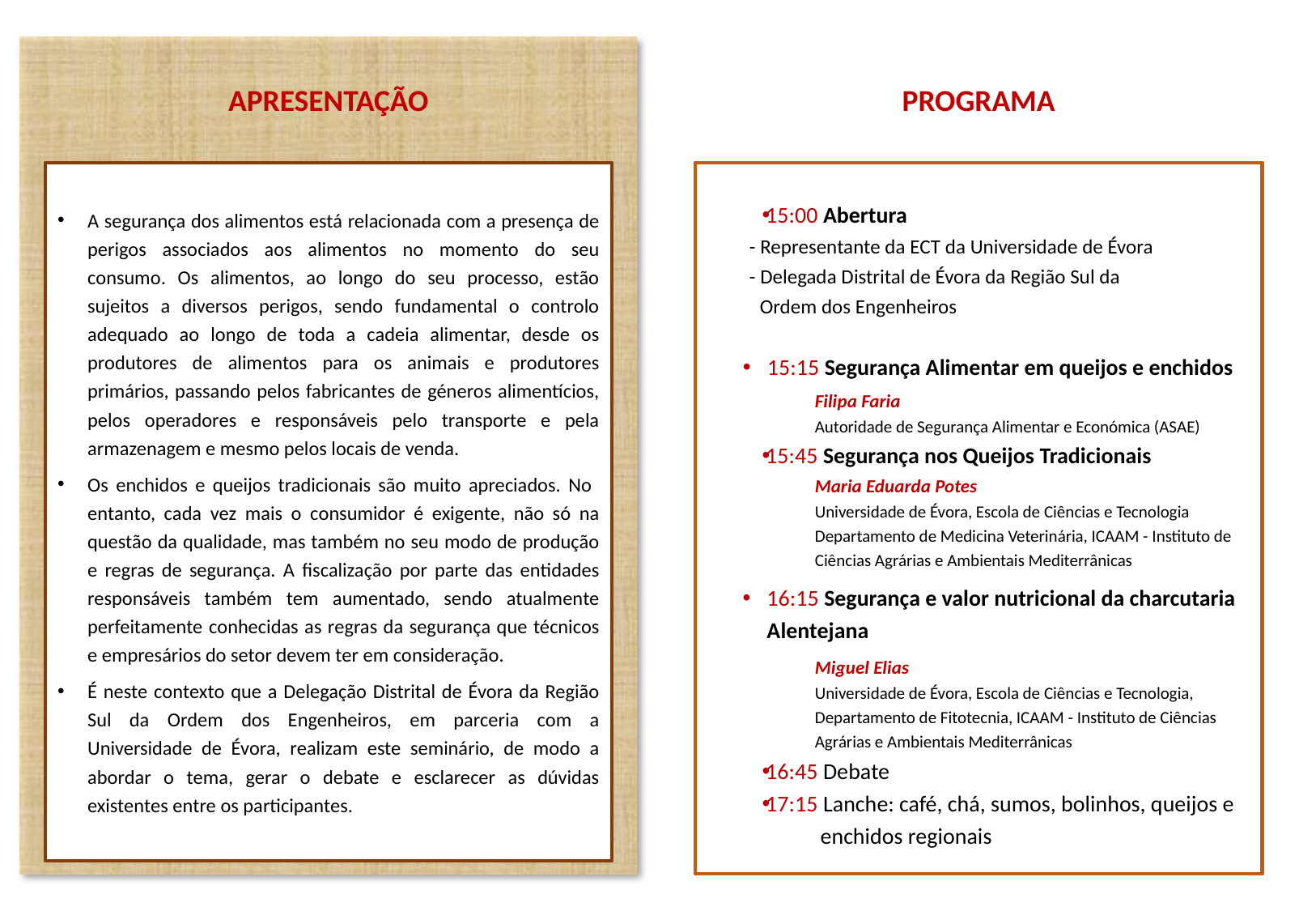

APRESENTAÇÃO
PROGRAMA

A segurança dos alimentos está relacionada com a presença de perigos associados aos alimentos no momento do seu consumo. Os alimentos, ao longo do seu processo, estão sujeitos a diversos perigos, sendo fundamental o controlo adequado ao longo de toda a cadeia alimentar, desde os produtores de alimentos para os animais e produtores primários, passando pelos fabricantes de géneros alimentícios, pelos operadores e responsáveis pelo transporte e pela armazenagem e mesmo pelos locais de venda.
Os enchidos e queijos tradicionais são muito apreciados. No  entanto, cada vez mais o consumidor é exigente, não só na questão da qualidade, mas também no seu modo de produção e regras de segurança. A fiscalização por parte das entidades responsáveis também tem aumentado, sendo atualmente perfeitamente conhecidas as regras da segurança que técnicos e empresários do setor devem ter em consideração.
É neste contexto que a Delegação Distrital de Évora da Região Sul da Ordem dos Engenheiros, em parceria com a Universidade de Évora, realizam este seminário, de modo a abordar o tema, gerar o debate e esclarecer as dúvidas existentes entre os participantes.

15:00 Abertura
- Representante da ECT da Universidade de Évora
- Delegada Distrital de Évora da Região Sul da
 Ordem dos Engenheiros

15:15 Segurança Alimentar em queijos e enchidos
Filipa Faria
Autoridade de Segurança Alimentar e Económica (ASAE)
15:45 Segurança nos Queijos Tradicionais
Maria Eduarda Potes
Universidade de Évora, Escola de Ciências e Tecnologia Departamento de Medicina Veterinária, ICAAM - Instituto de Ciências Agrárias e Ambientais Mediterrânicas
16:15 Segurança e valor nutricional da charcutaria Alentejana
Miguel Elias
Universidade de Évora, Escola de Ciências e Tecnologia, Departamento de Fitotecnia, ICAAM - Instituto de Ciências Agrárias e Ambientais Mediterrânicas
16:45 Debate
17:15 Lanche: café, chá, sumos, bolinhos, queijos e
 enchidos regionais